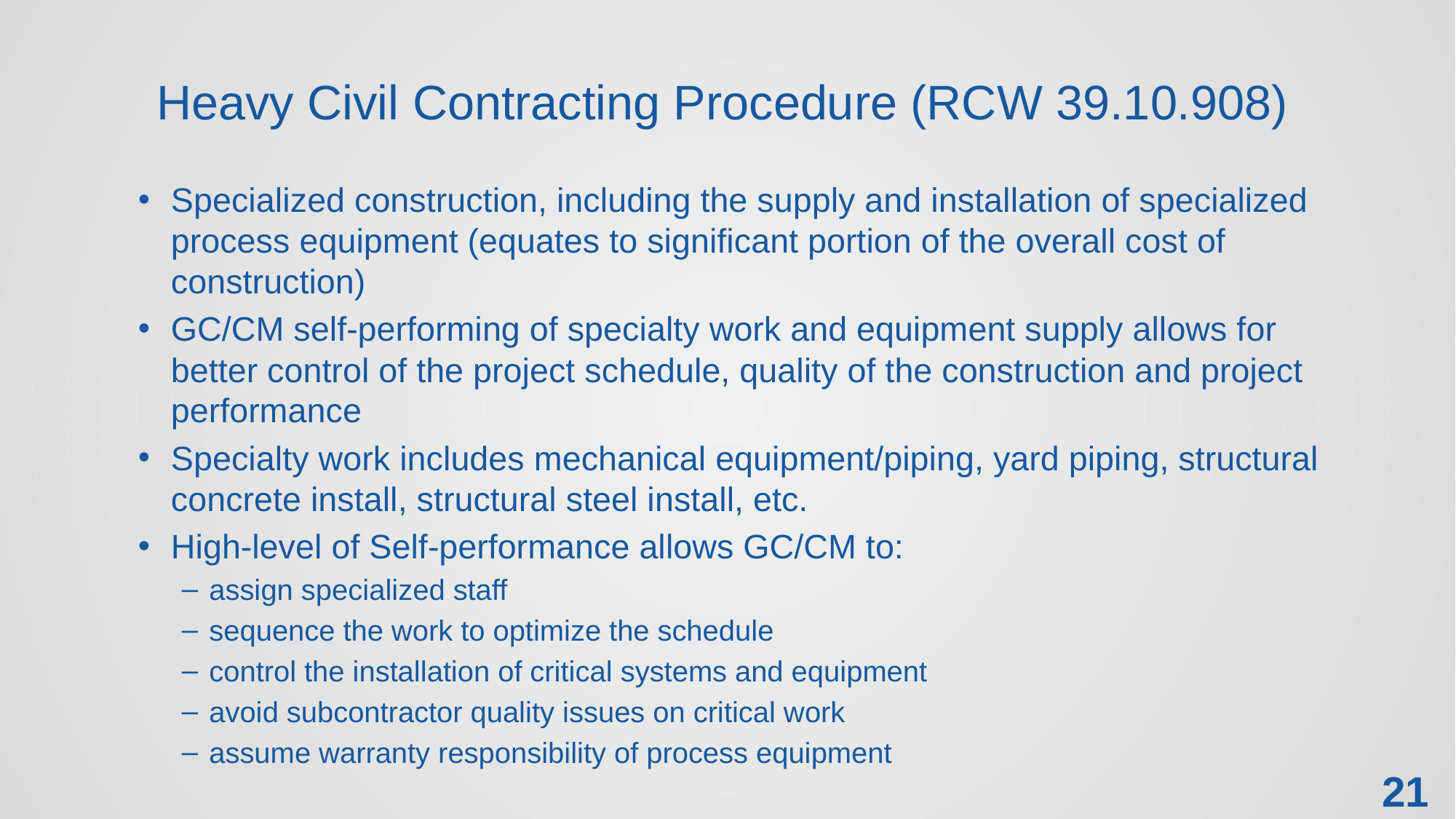

# Heavy Civil Contracting Procedure (RCW 39.10.908)
Specialized construction, including the supply and installation of specialized process equipment (equates to significant portion of the overall cost of construction)
GC/CM self-performing of specialty work and equipment supply allows for better control of the project schedule, quality of the construction and project performance
Specialty work includes mechanical equipment/piping, yard piping, structural concrete install, structural steel install, etc.
High-level of Self-performance allows GC/CM to:
assign specialized staff
sequence the work to optimize the schedule
control the installation of critical systems and equipment
avoid subcontractor quality issues on critical work
assume warranty responsibility of process equipment